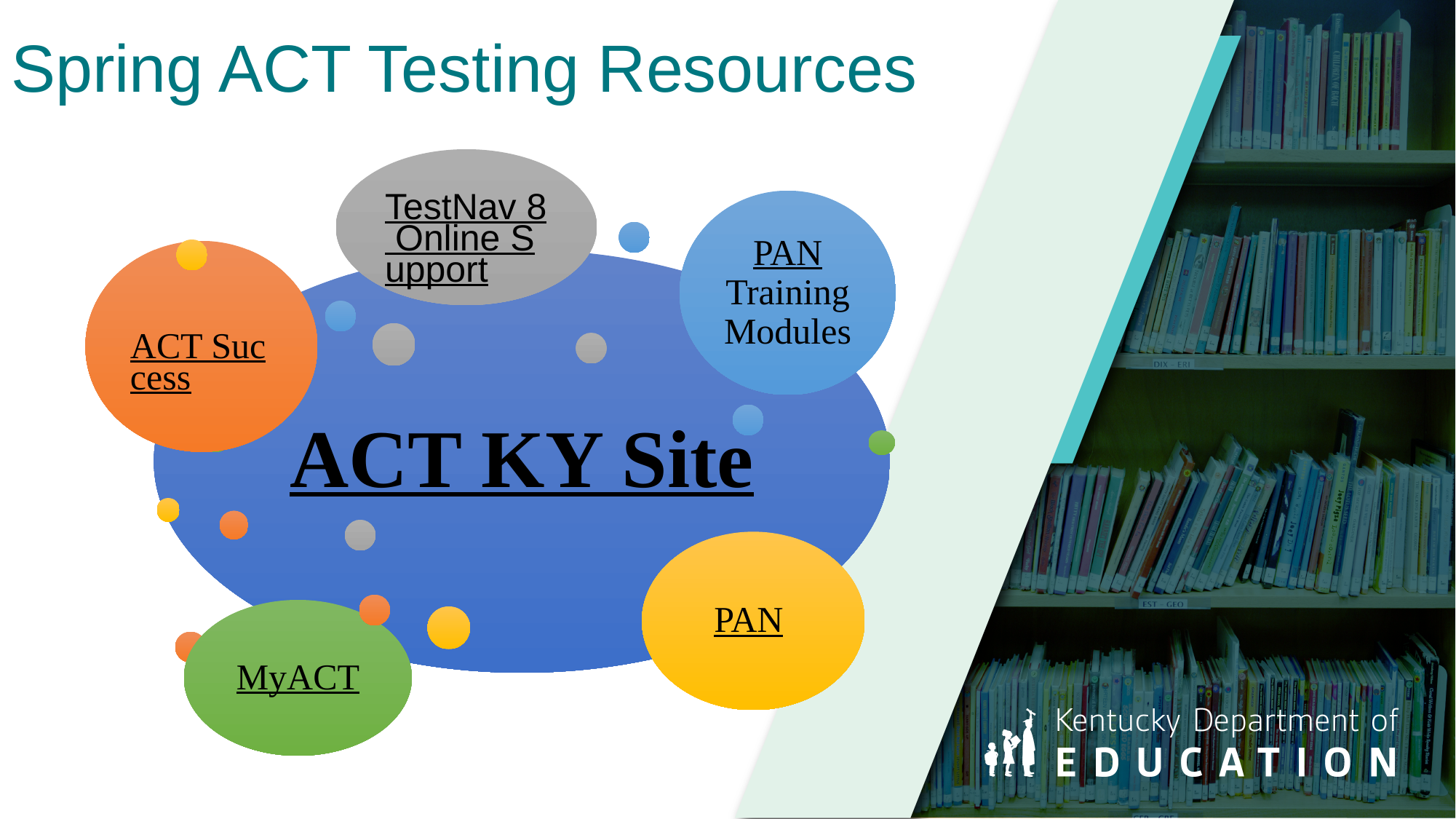

# Spring ACT Testing Resources
ACT KY Site
ACT Success
PAN Training Modules
PAN
MyACT
TestNav 8 Online Support